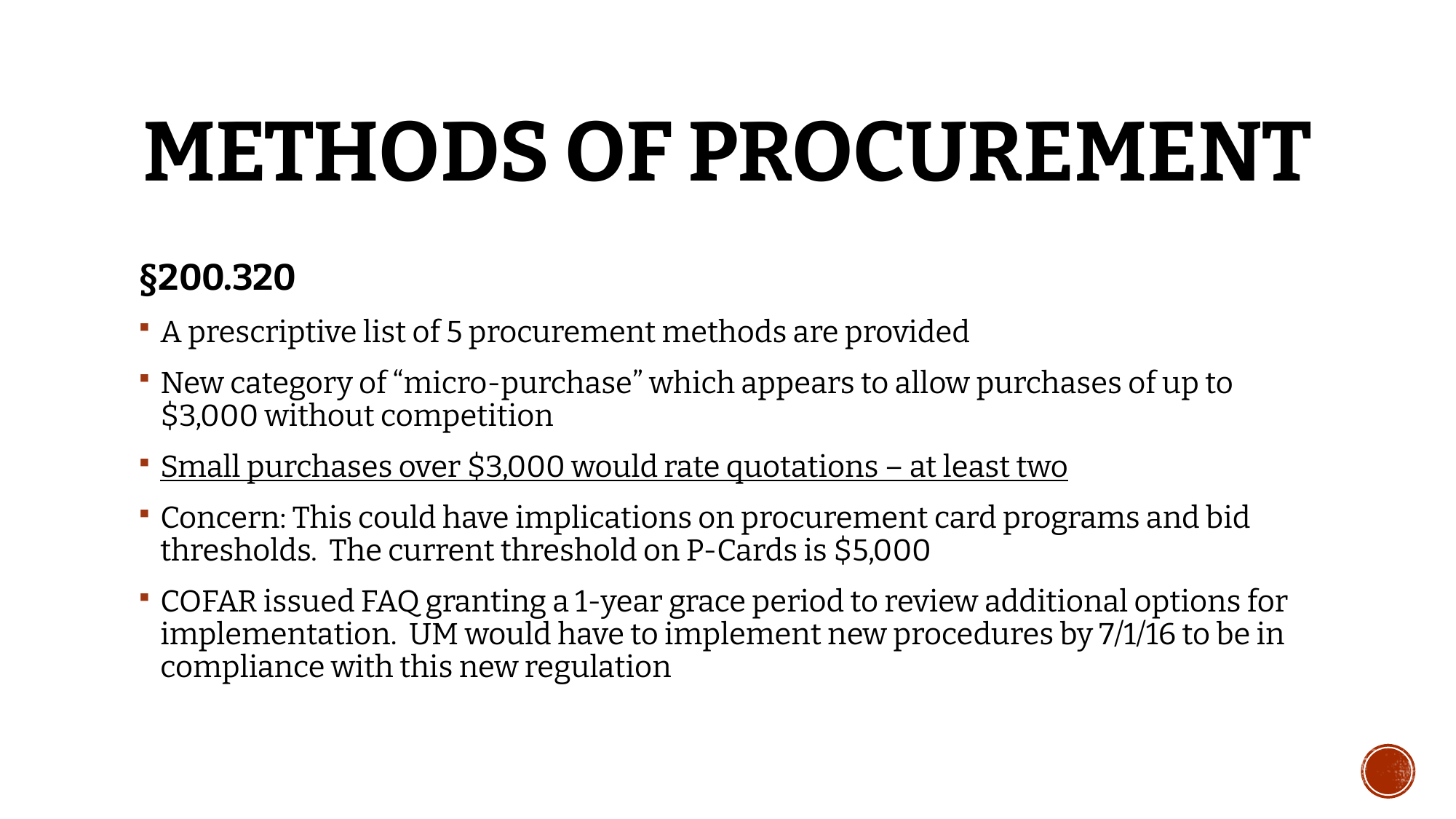

# Methods of Procurement
§200.320
A prescriptive list of 5 procurement methods are provided
New category of “micro-purchase” which appears to allow purchases of up to $3,000 without competition
Small purchases over $3,000 would rate quotations – at least two
Concern: This could have implications on procurement card programs and bid thresholds.  The current threshold on P-Cards is $5,000
COFAR issued FAQ granting a 1-year grace period to review additional options for implementation.  UM would have to implement new procedures by 7/1/16 to be in compliance with this new regulation